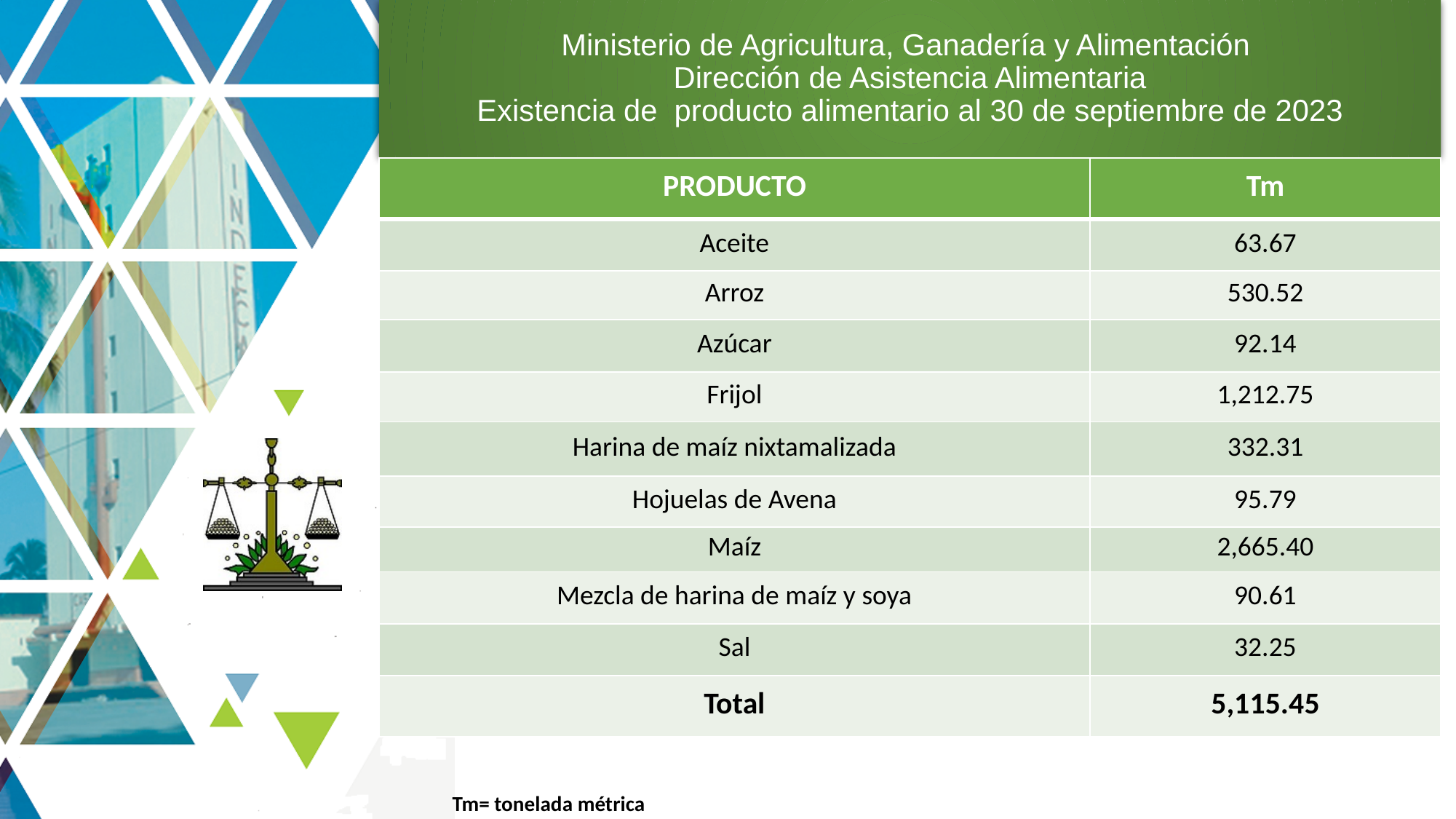

# Ministerio de Agricultura, Ganadería y Alimentación Dirección de Asistencia Alimentaria Existencia de  producto alimentario al 30 de septiembre de 2023
| PRODUCTO | Tm |
| --- | --- |
| Aceite | 63.67 |
| Arroz | 530.52 |
| Azúcar | 92.14 |
| Frijol | 1,212.75 |
| Harina de maíz nixtamalizada | 332.31 |
| Hojuelas de Avena | 95.79 |
| Maíz | 2,665.40 |
| Mezcla de harina de maíz y soya | 90.61 |
| Sal | 32.25 |
| Total | 5,115.45 |
4
Tm= tonelada métrica